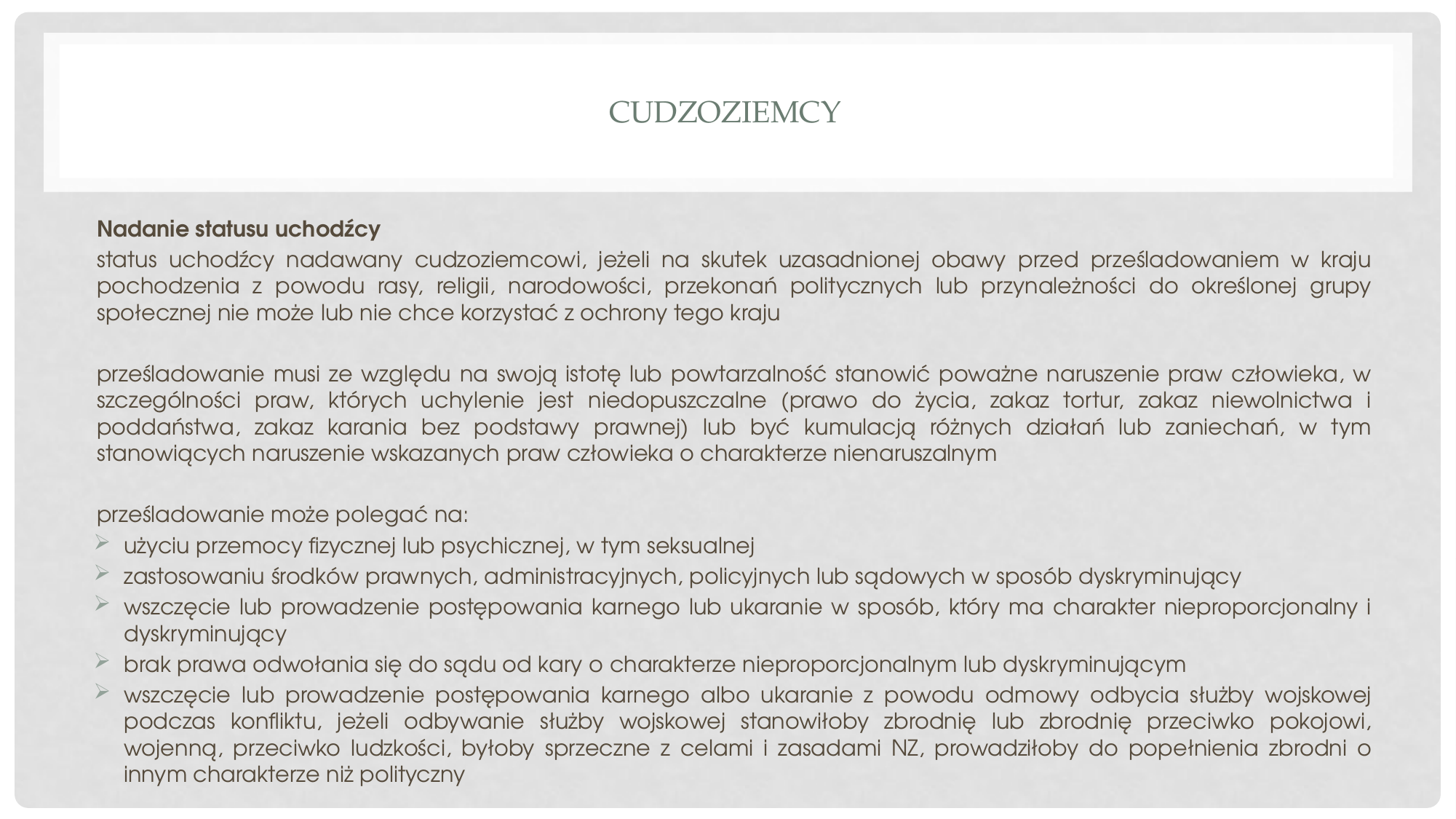

# cudzoziemcy
Nadanie statusu uchodźcy
status uchodźcy nadawany cudzoziemcowi, jeżeli na skutek uzasadnionej obawy przed prześladowaniem w kraju pochodzenia z powodu rasy, religii, narodowości, przekonań politycznych lub przynależności do określonej grupy społecznej nie może lub nie chce korzystać z ochrony tego kraju

prześladowanie musi ze względu na swoją istotę lub powtarzalność stanowić poważne naruszenie praw człowieka, w szczególności praw, których uchylenie jest niedopuszczalne (prawo do życia, zakaz tortur, zakaz niewolnictwa i poddaństwa, zakaz karania bez podstawy prawnej) lub być kumulacją różnych działań lub zaniechań, w tym stanowiących naruszenie wskazanych praw człowieka o charakterze nienaruszalnym

prześladowanie może polegać na:
użyciu przemocy fizycznej lub psychicznej, w tym seksualnej
zastosowaniu środków prawnych, administracyjnych, policyjnych lub sądowych w sposób dyskryminujący
wszczęcie lub prowadzenie postępowania karnego lub ukaranie w sposób, który ma charakter nieproporcjonalny i dyskryminujący
brak prawa odwołania się do sądu od kary o charakterze nieproporcjonalnym lub dyskryminującym
wszczęcie lub prowadzenie postępowania karnego albo ukaranie z powodu odmowy odbycia służby wojskowej podczas konfliktu, jeżeli odbywanie służby wojskowej stanowiłoby zbrodnię lub zbrodnię przeciwko pokojowi, wojenną, przeciwko ludzkości, byłoby sprzeczne z celami i zasadami NZ, prowadziłoby do popełnienia zbrodni o innym charakterze niż polityczny